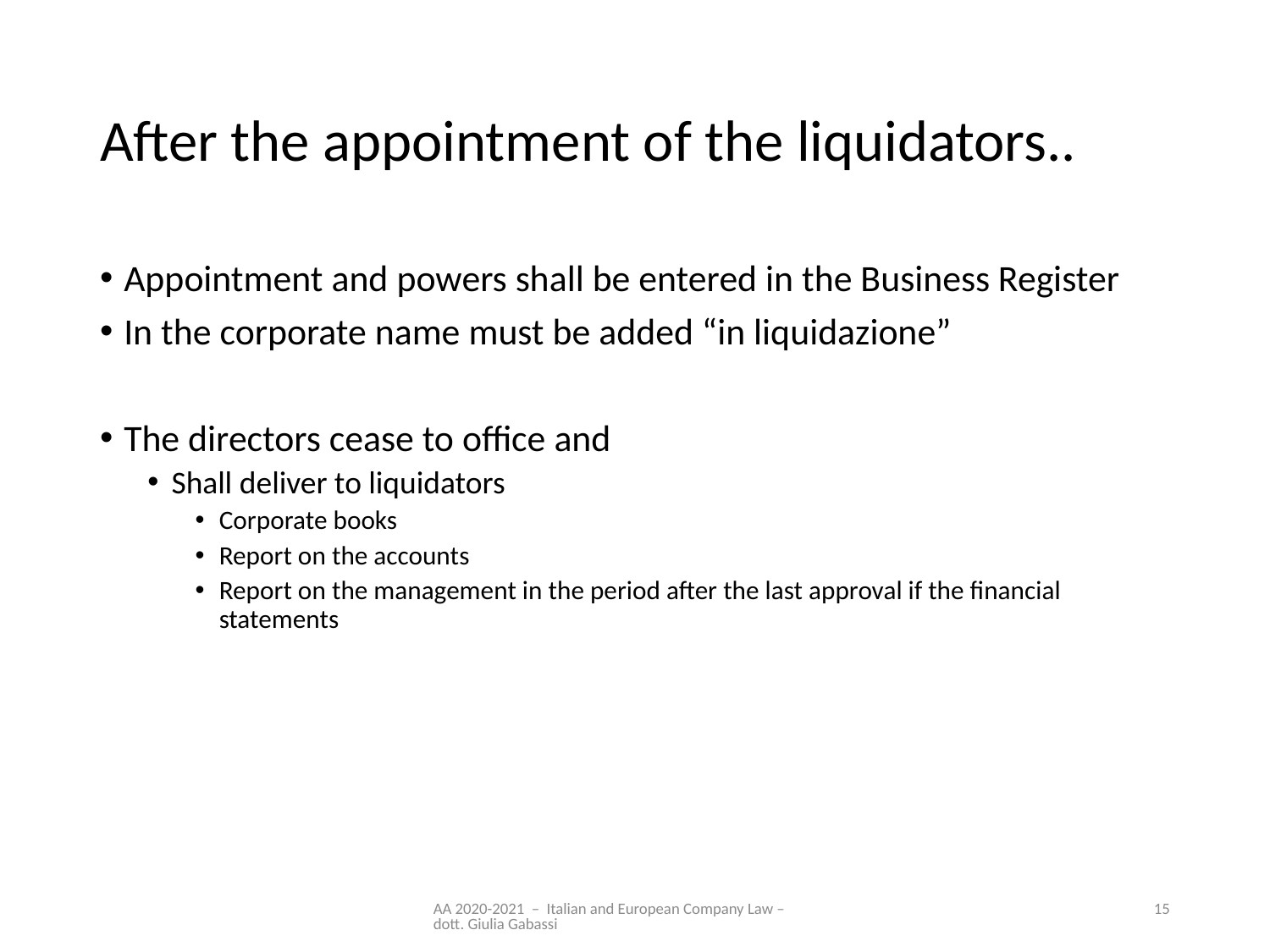

# After the appointment of the liquidators..
Appointment and powers shall be entered in the Business Register
In the corporate name must be added “in liquidazione”

The directors cease to office and
Shall deliver to liquidators
Corporate books
Report on the accounts
Report on the management in the period after the last approval if the financial statements
AA 2020-2021  –  Italian and European Company Law –              dott. Giulia Gabassi
15